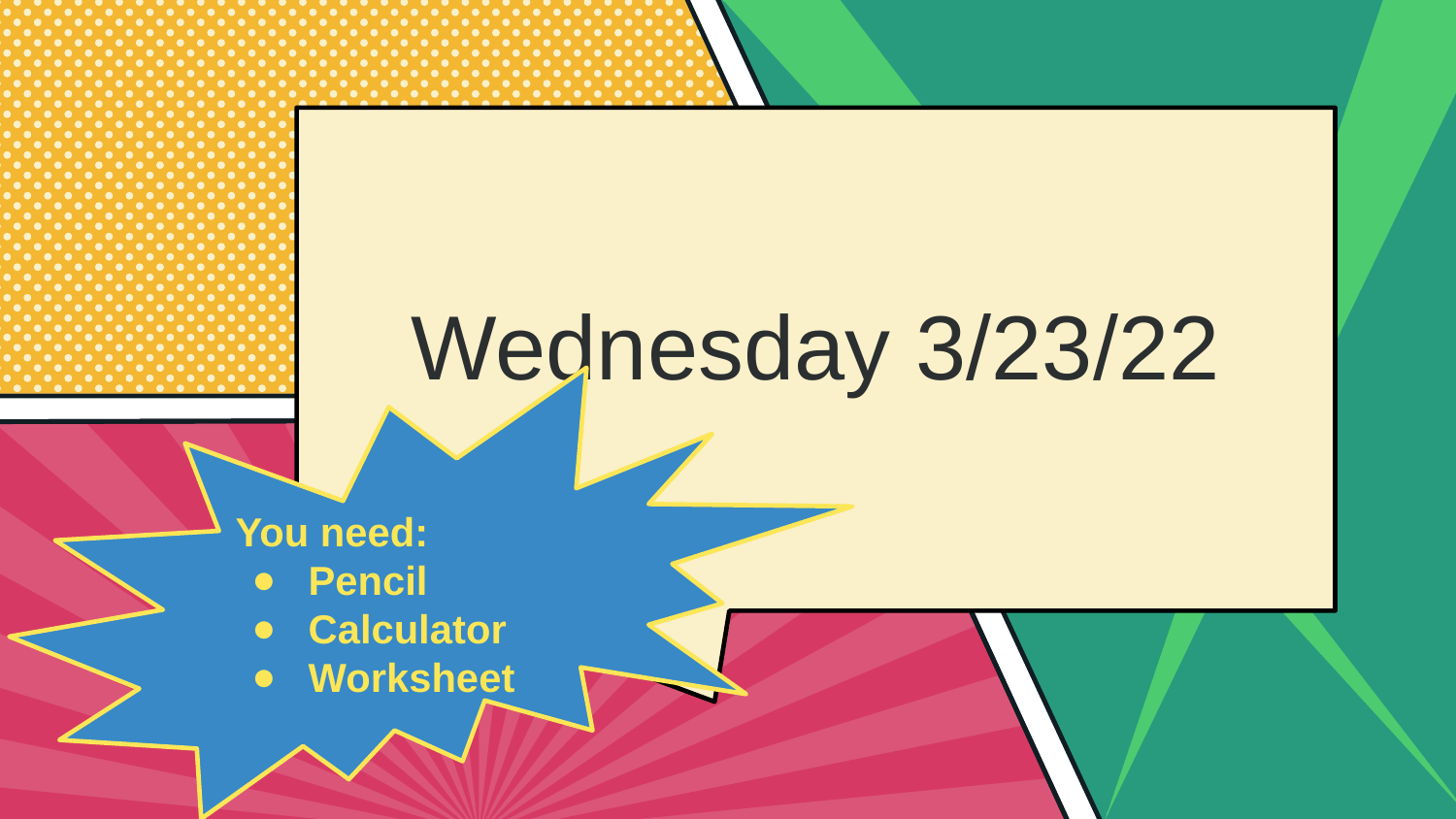

# Wednesday 3/23/22

You need:
Pencil
Calculator
Worksheet